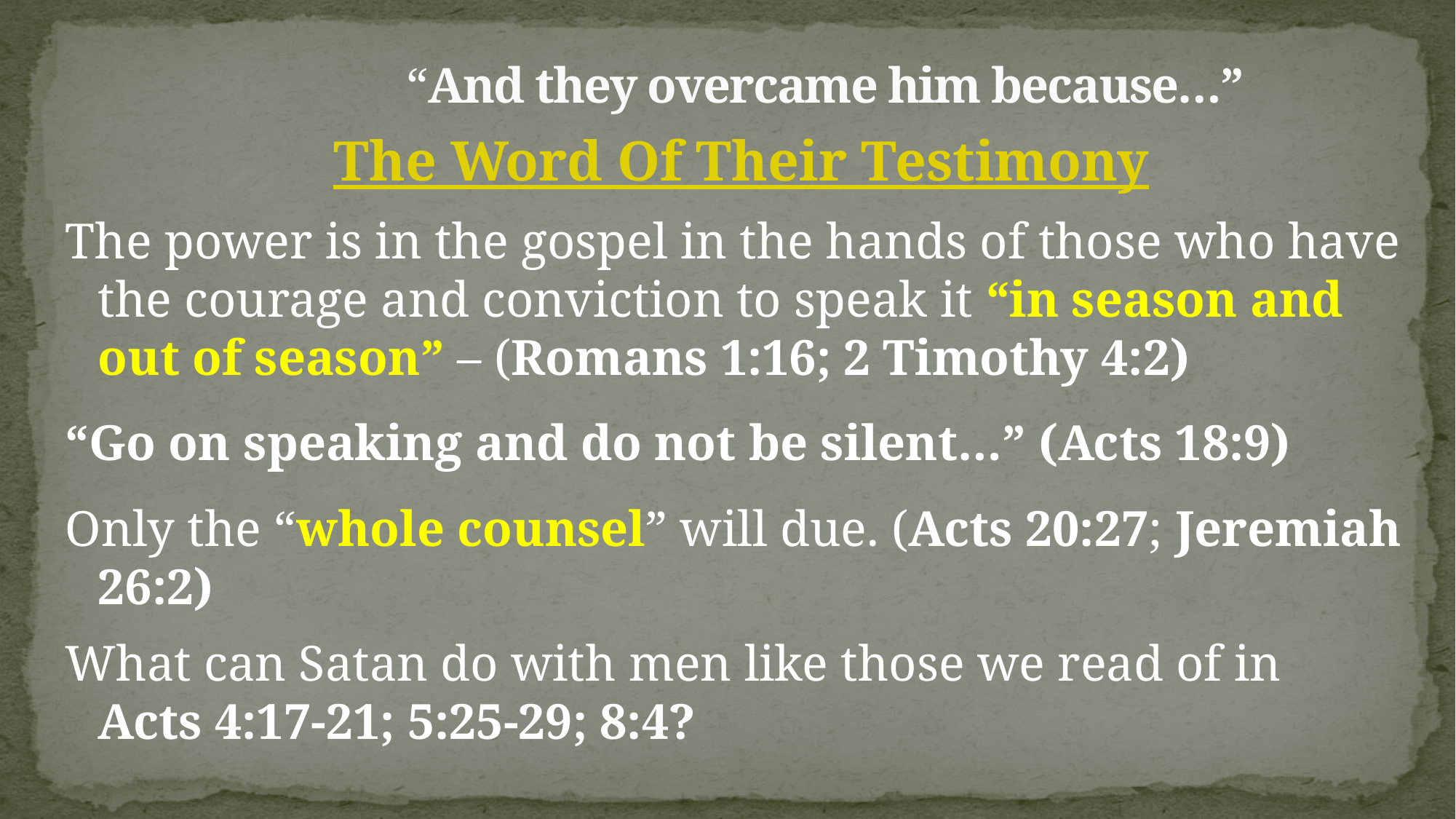

# “And they overcame him because…”
The Word Of Their Testimony
The power is in the gospel in the hands of those who have the courage and conviction to speak it “in season and out of season” – (Romans 1:16; 2 Timothy 4:2)
“Go on speaking and do not be silent…” (Acts 18:9)
Only the “whole counsel” will due. (Acts 20:27; Jeremiah 26:2)
What can Satan do with men like those we read of in
Acts 4:17-21; 5:25-29; 8:4?